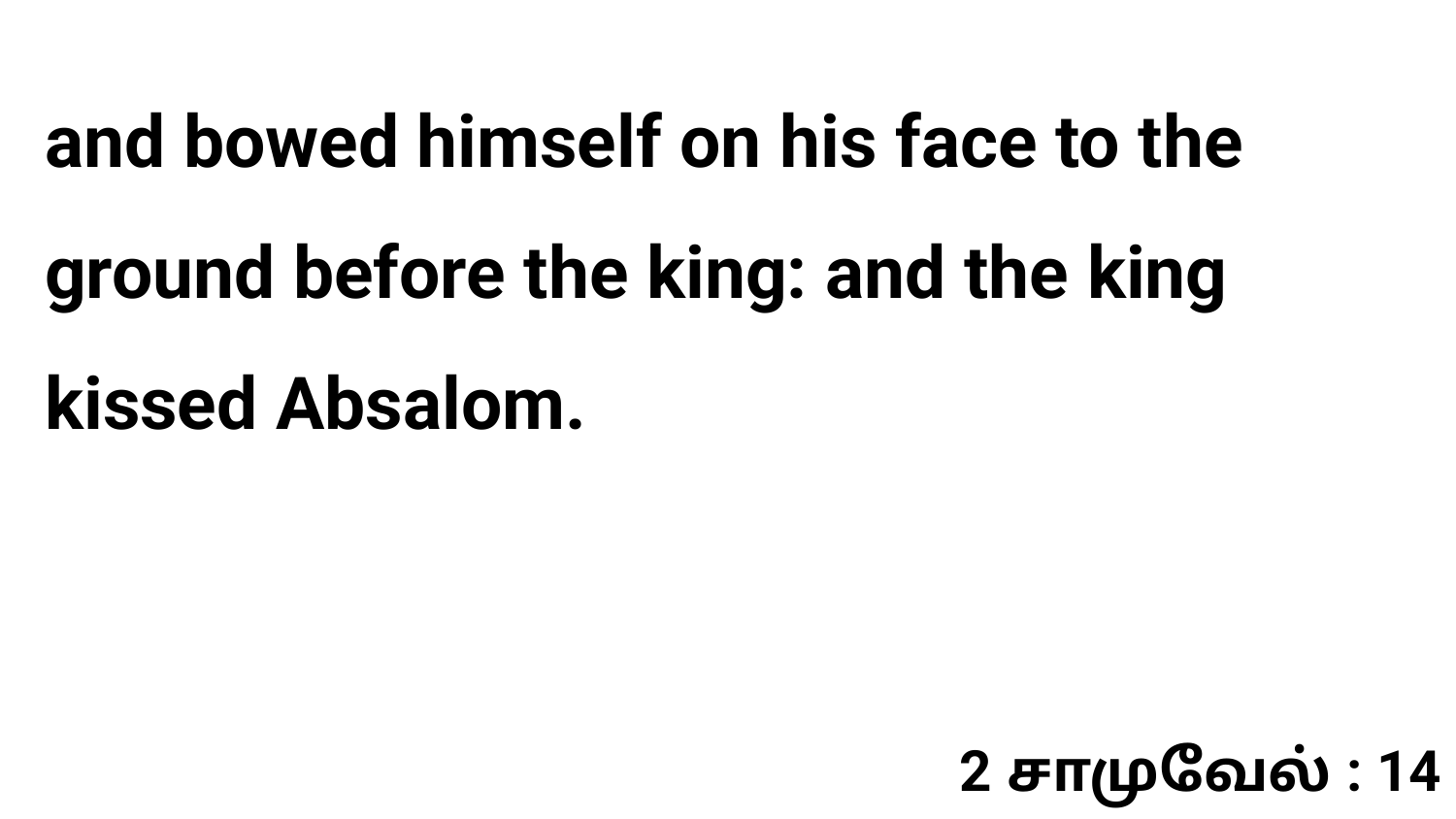

and bowed himself on his face to the ground before the king: and the king kissed Absalom.
2 சாமுவேல் : 14